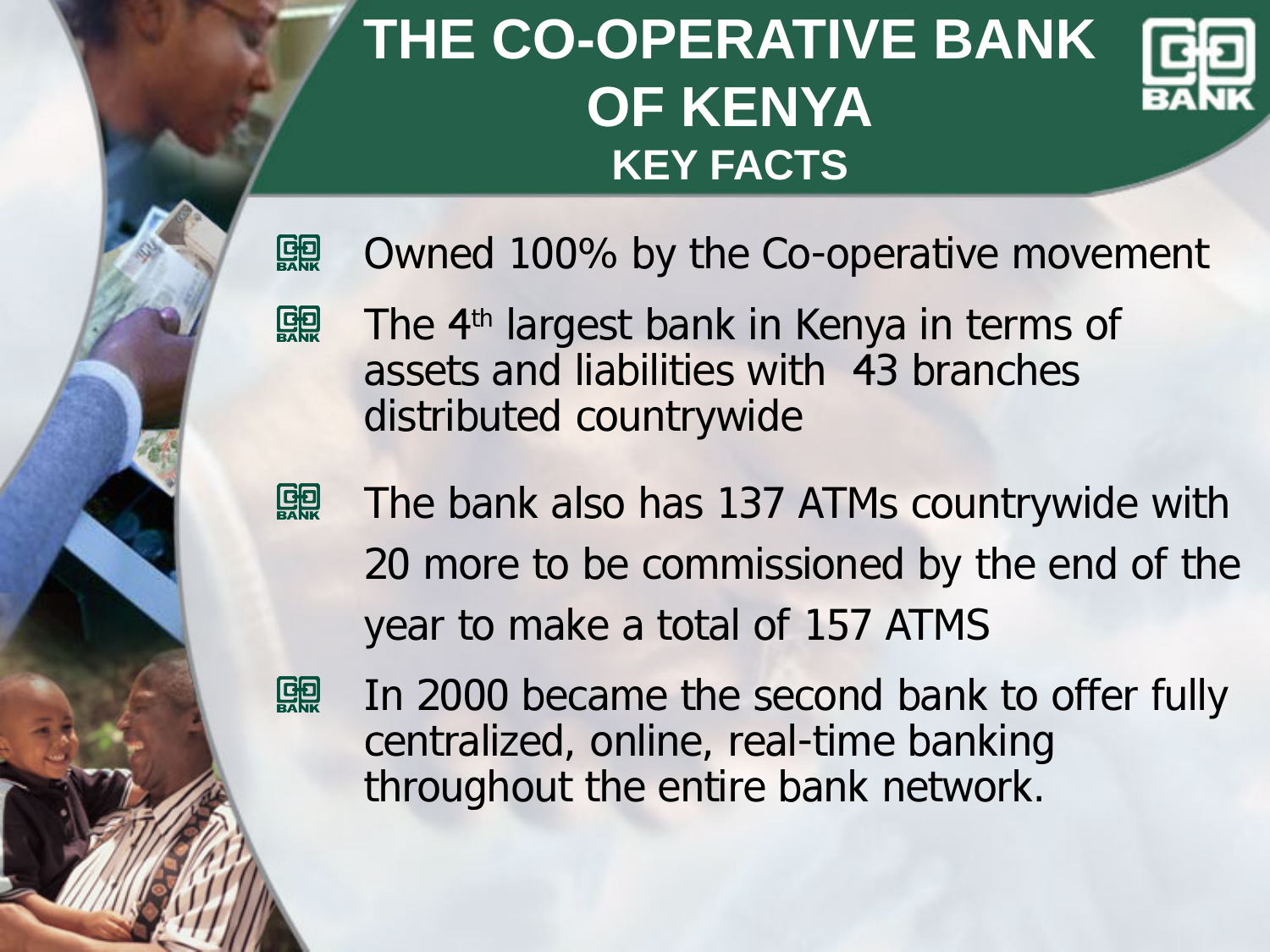

# THE CO-OPERATIVE BANK OF KENYA KEY FACTS
Owned 100% by the Co-operative movement
The 4th largest bank in Kenya in terms of assets and liabilities with  43 branches distributed countrywide
The bank also has 137 ATMs countrywide with 20 more to be commissioned by the end of the year to make a total of 157 ATMS
In 2000 became the second bank to offer fully centralized, online, real-time banking throughout the entire bank network.